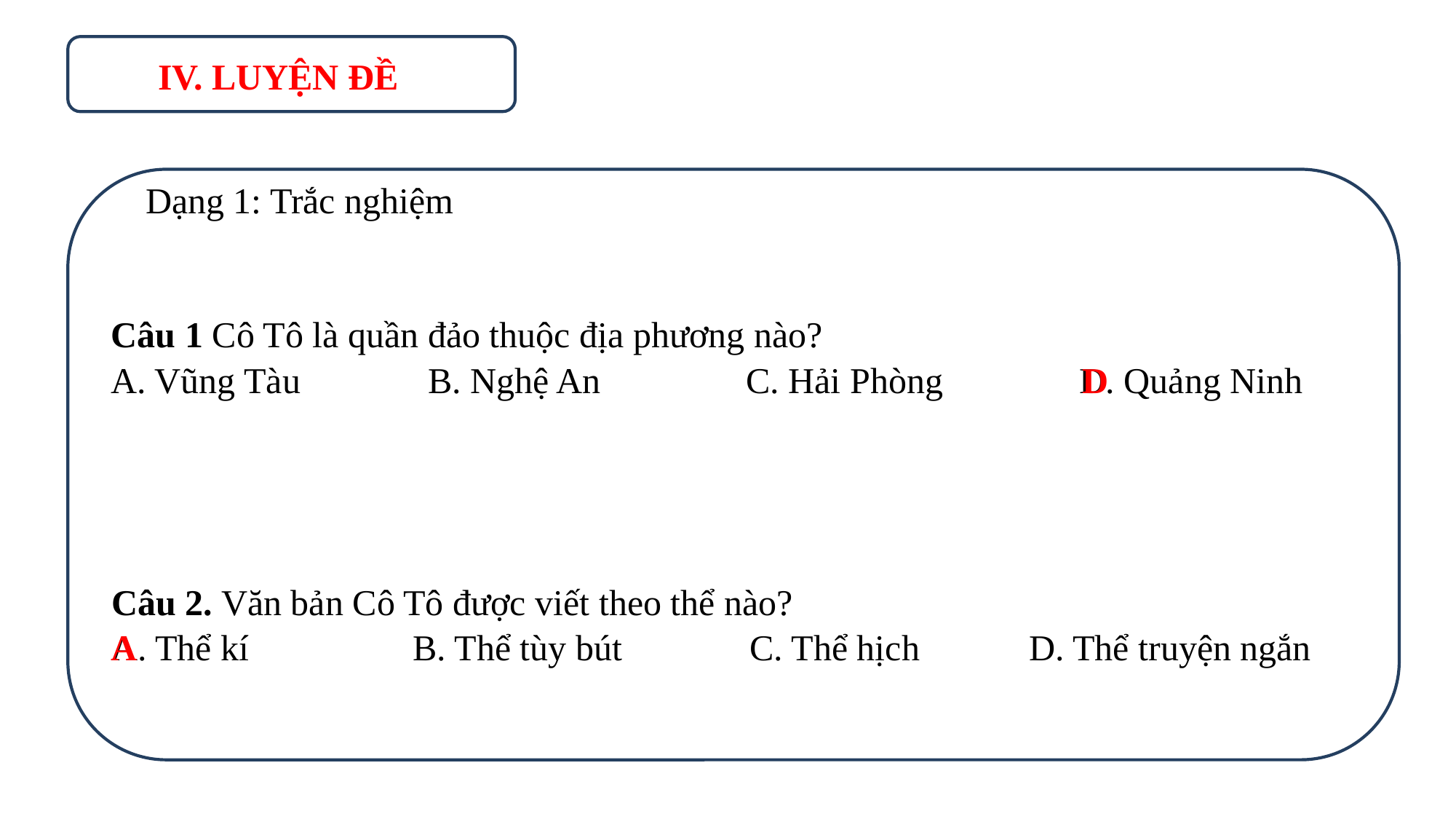

IV. LUYỆN ĐỀ

Dạng 1: Trắc nghiệm
Câu 1 Cô Tô là quần đảo thuộc địa phương nào?
A. Vũng Tàu              B. Nghệ An                C. Hải Phòng               D. Quảng Ninh
D
Câu 2. Văn bản Cô Tô được viết theo thể nào?
A. Thể kí                  B. Thể tùy bút              C. Thể hịch            D. Thể truyện ngắn
A